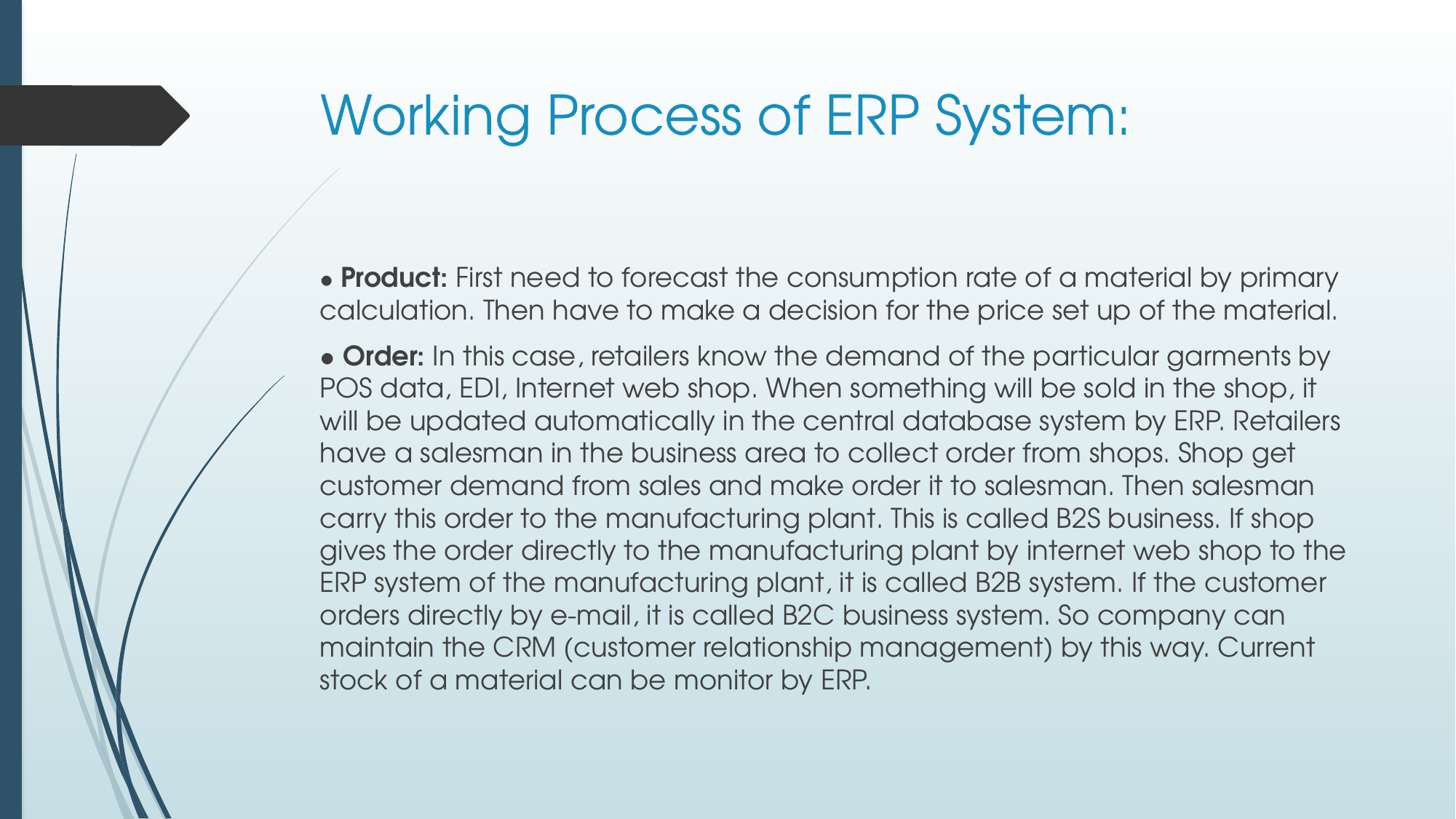

# Working Process of ERP System:
• Product: First need to forecast the consumption rate of a material by primary calculation. Then have to make a decision for the price set up of the material.
• Order: In this case, retailers know the demand of the particular garments by POS data, EDI, Internet web shop. When something will be sold in the shop, it will be updated automatically in the central database system by ERP. Retailers have a salesman in the business area to collect order from shops. Shop get customer demand from sales and make order it to salesman. Then salesman carry this order to the manufacturing plant. This is called B2S business. If shop gives the order directly to the manufacturing plant by internet web shop to the ERP system of the manufacturing plant, it is called B2B system. If the customer orders directly by e-mail, it is called B2C business system. So company can maintain the CRM (customer relationship management) by this way. Current stock of a material can be monitor by ERP.